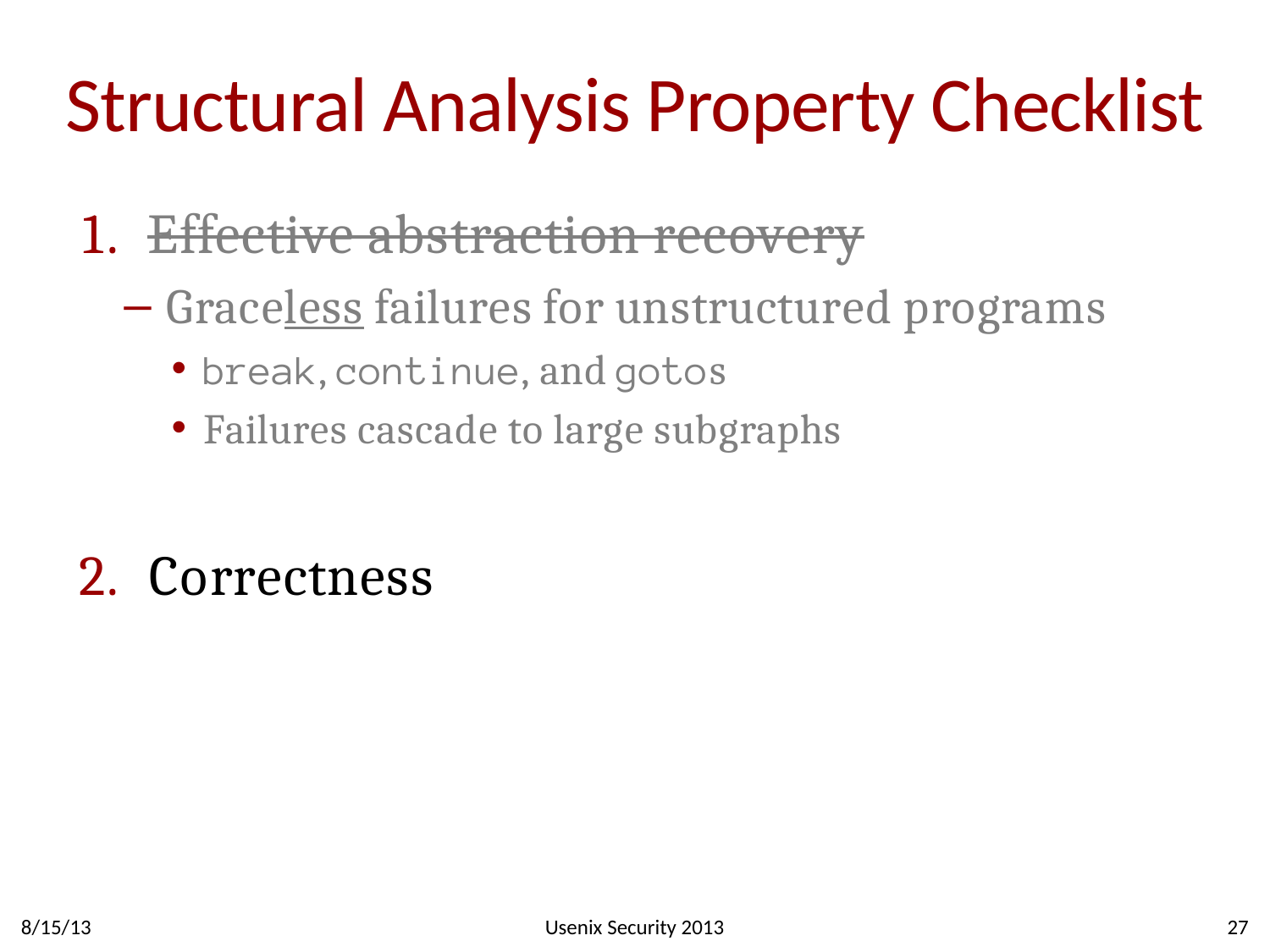

# Structural Analysis Property Checklist
Effective abstraction recovery
Graceless failures for unstructured programs
break, continue, and gotos
Failures cascade to large subgraphs

Correctness
8/15/13
Usenix Security 2013
27